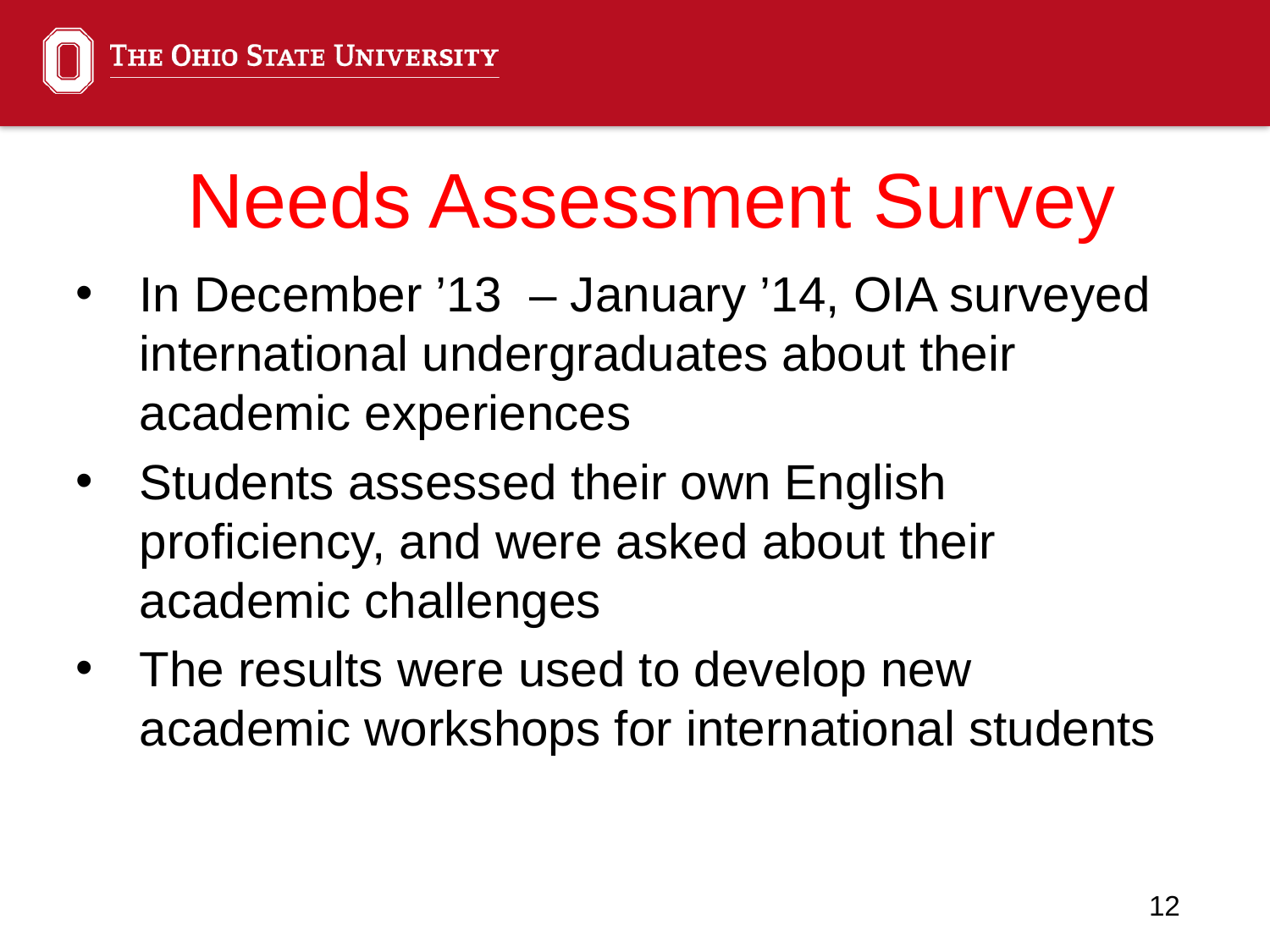

# Needs Assessment Survey
In December ’13  – January ’14, OIA surveyed international undergraduates about their academic experiences
Students assessed their own English proficiency, and were asked about their academic challenges
The results were used to develop new academic workshops for international students